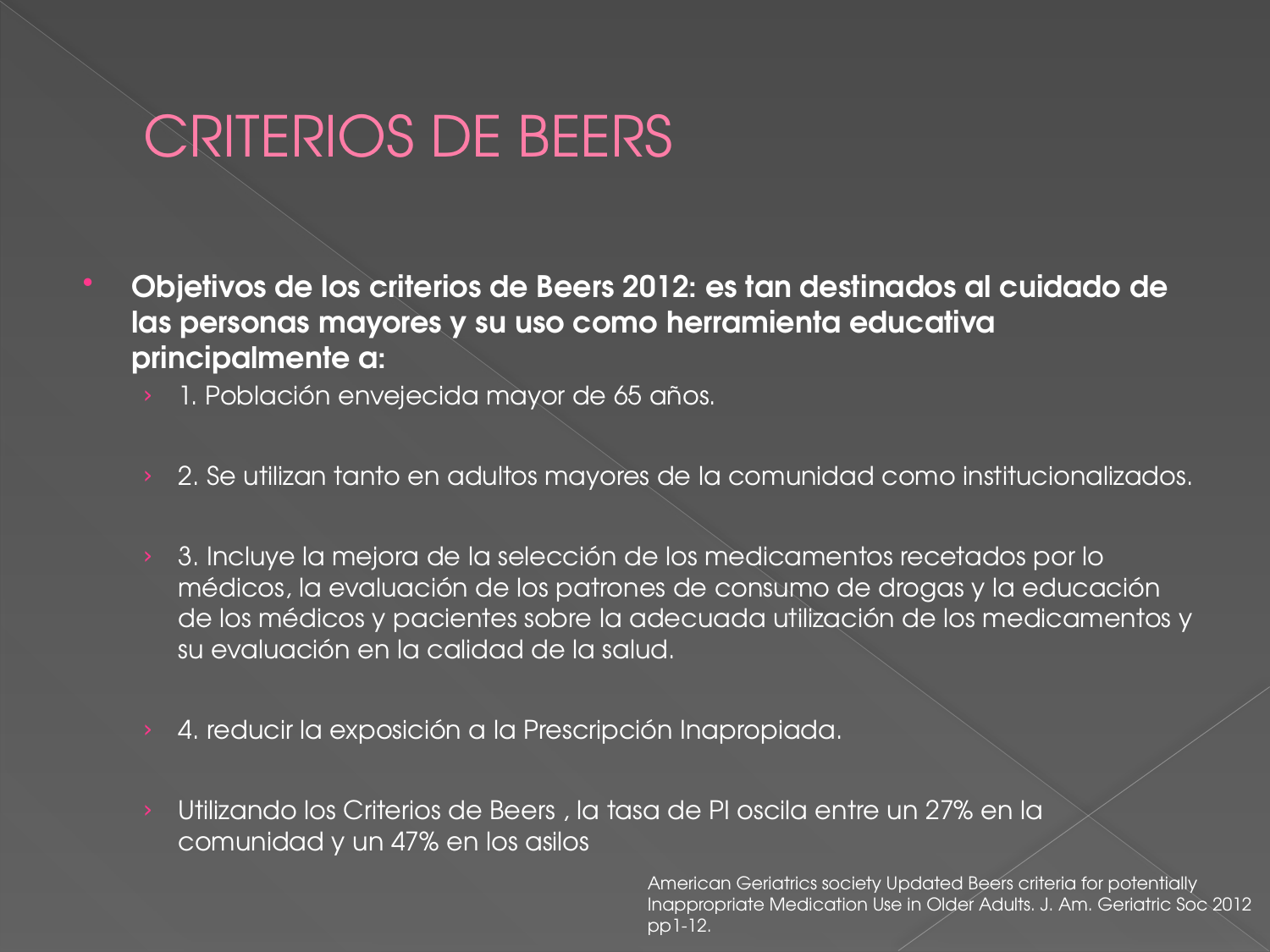

# CRITERIOS DE BEERS
Objetivos de los criterios de Beers 2012: es tan destinados al cuidado de las personas mayores y su uso como herramienta educativa principalmente a:
1. Población envejecida mayor de 65 años.

2. Se utilizan tanto en adultos mayores de la comunidad como institucionalizados.

3. Incluye la mejora de la selección de los medicamentos recetados por lo médicos, la evaluación de los patrones de consumo de drogas y la educación de los médicos y pacientes sobre la adecuada utilización de los medicamentos y su evaluación en la calidad de la salud.

4. reducir la exposición a la Prescripción Inapropiada.

Utilizando los Criterios de Beers , la tasa de PI oscila entre un 27% en la comunidad y un 47% en los asilos
American Geriatrics society Updated Beers criteria for potentially Inappropriate Medication Use in Older Adults. J. Am. Geriatric Soc 2012 pp1-12.